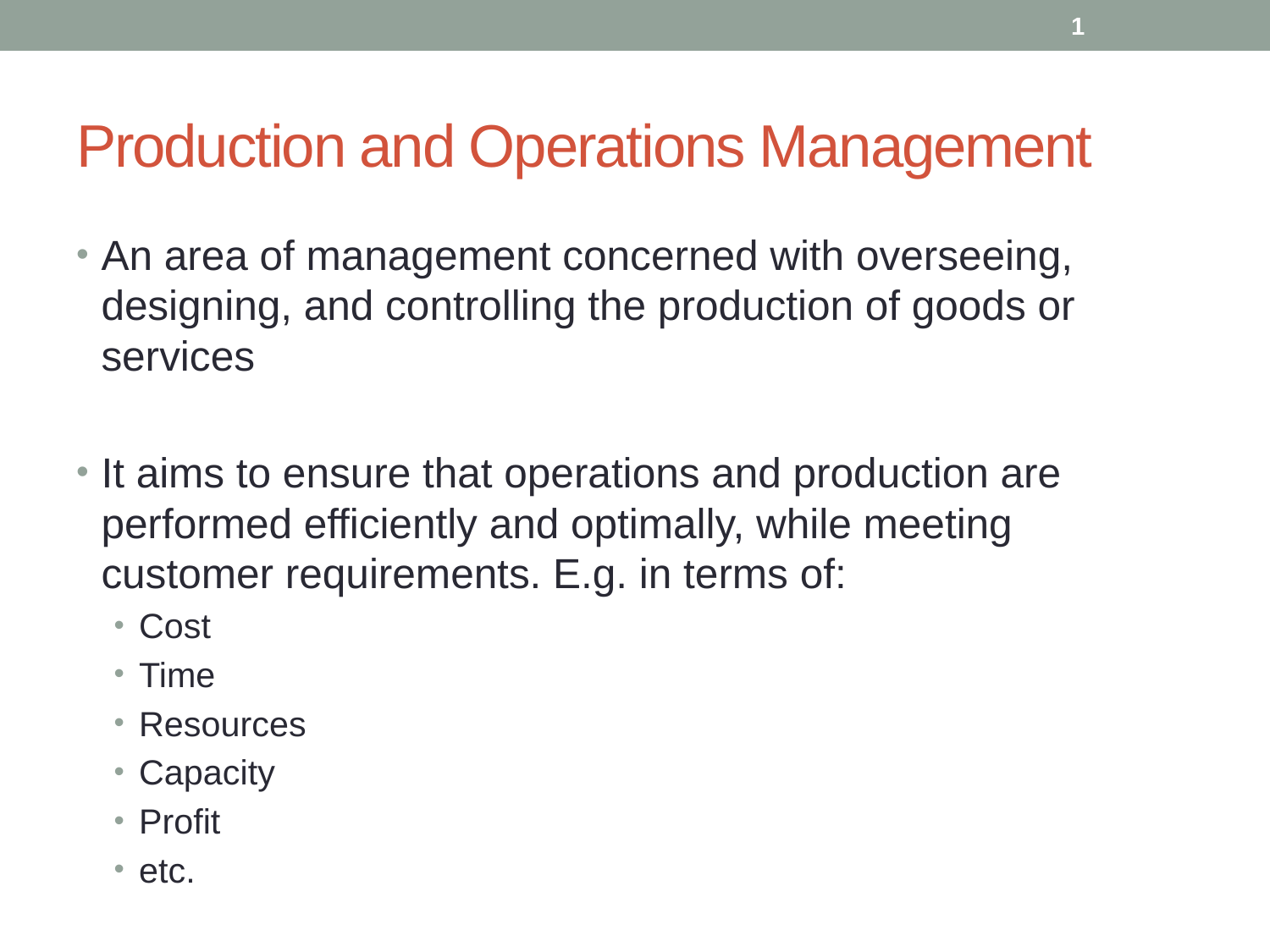

1
# Production and Operations Management
An area of management concerned with overseeing, designing, and controlling the production of goods or services

It aims to ensure that operations and production are performed efficiently and optimally, while meeting customer requirements. E.g. in terms of:
Cost
Time
Resources
Capacity
Profit
etc.